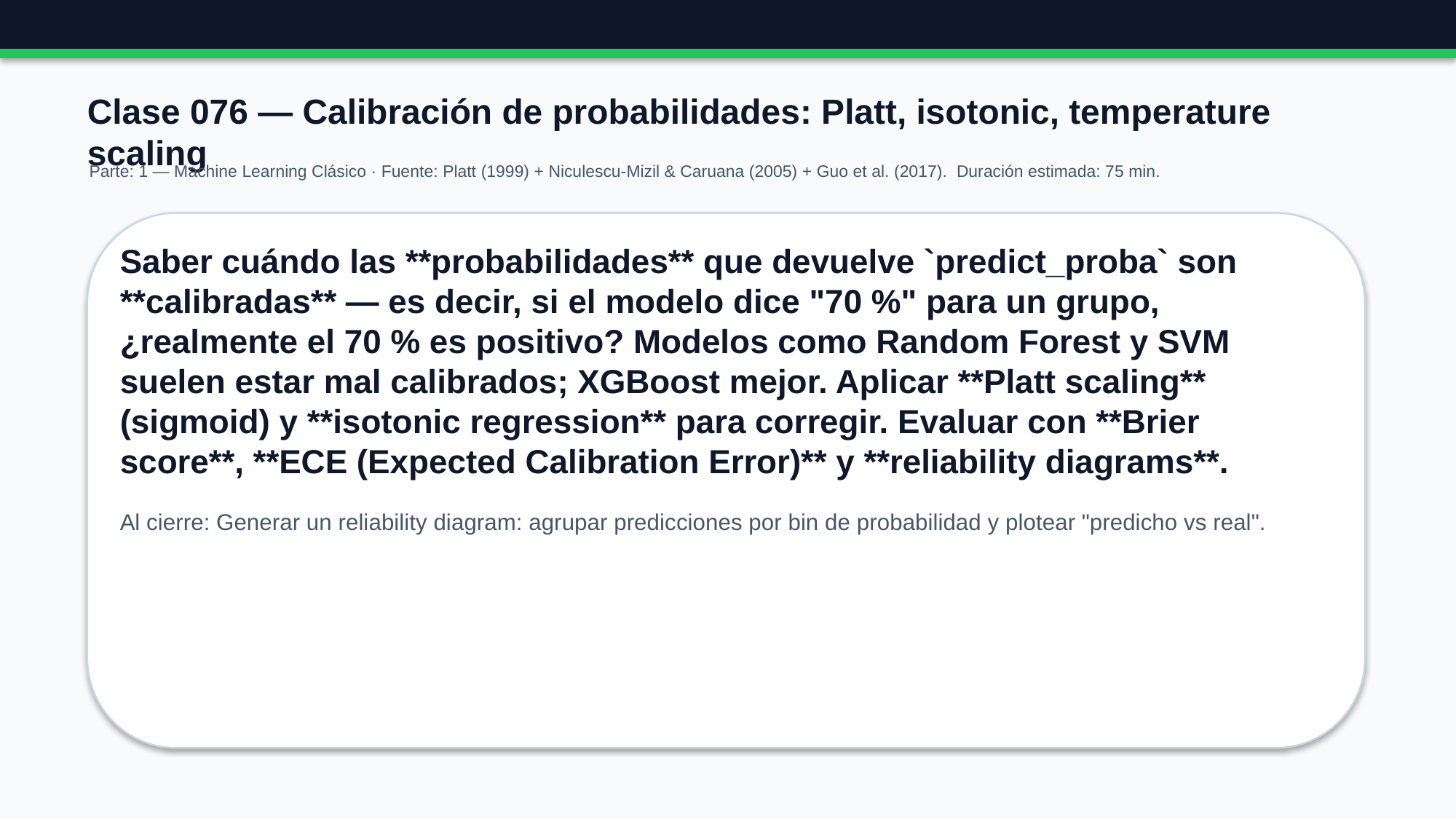

Clase 076 — Calibración de probabilidades: Platt, isotonic, temperature scaling
Parte: 1 — Machine Learning Clásico · Fuente: Platt (1999) + Niculescu-Mizil & Caruana (2005) + Guo et al. (2017).  Duración estimada: 75 min.

Saber cuándo las **probabilidades** que devuelve `predict_proba` son **calibradas** — es decir, si el modelo dice "70 %" para un grupo, ¿realmente el 70 % es positivo? Modelos como Random Forest y SVM suelen estar mal calibrados; XGBoost mejor. Aplicar **Platt scaling** (sigmoid) y **isotonic regression** para corregir. Evaluar con **Brier score**, **ECE (Expected Calibration Error)** y **reliability diagrams**.
Al cierre: Generar un reliability diagram: agrupar predicciones por bin de probabilidad y plotear "predicho vs real".